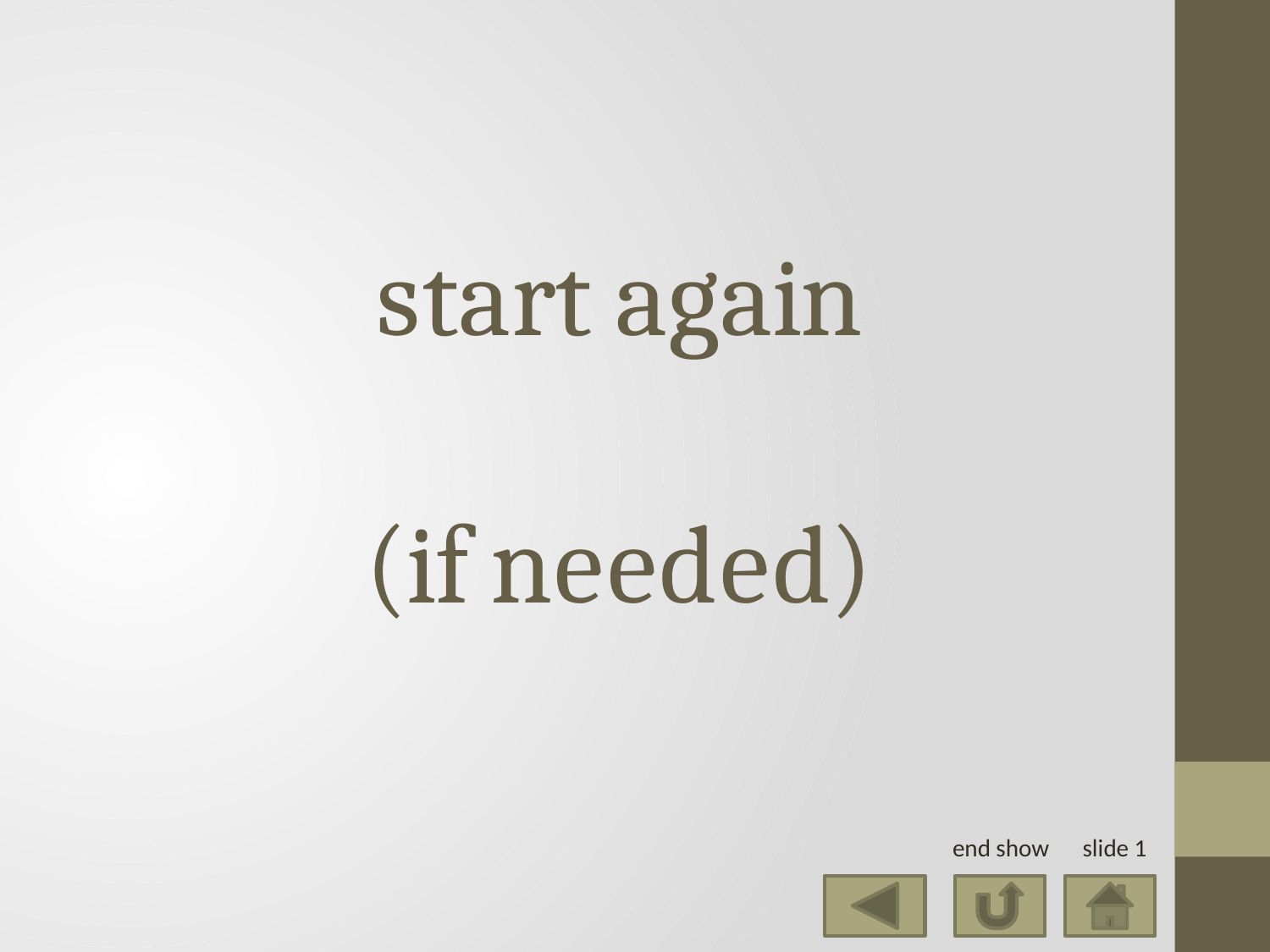

# start again (if needed)
end show
slide 1